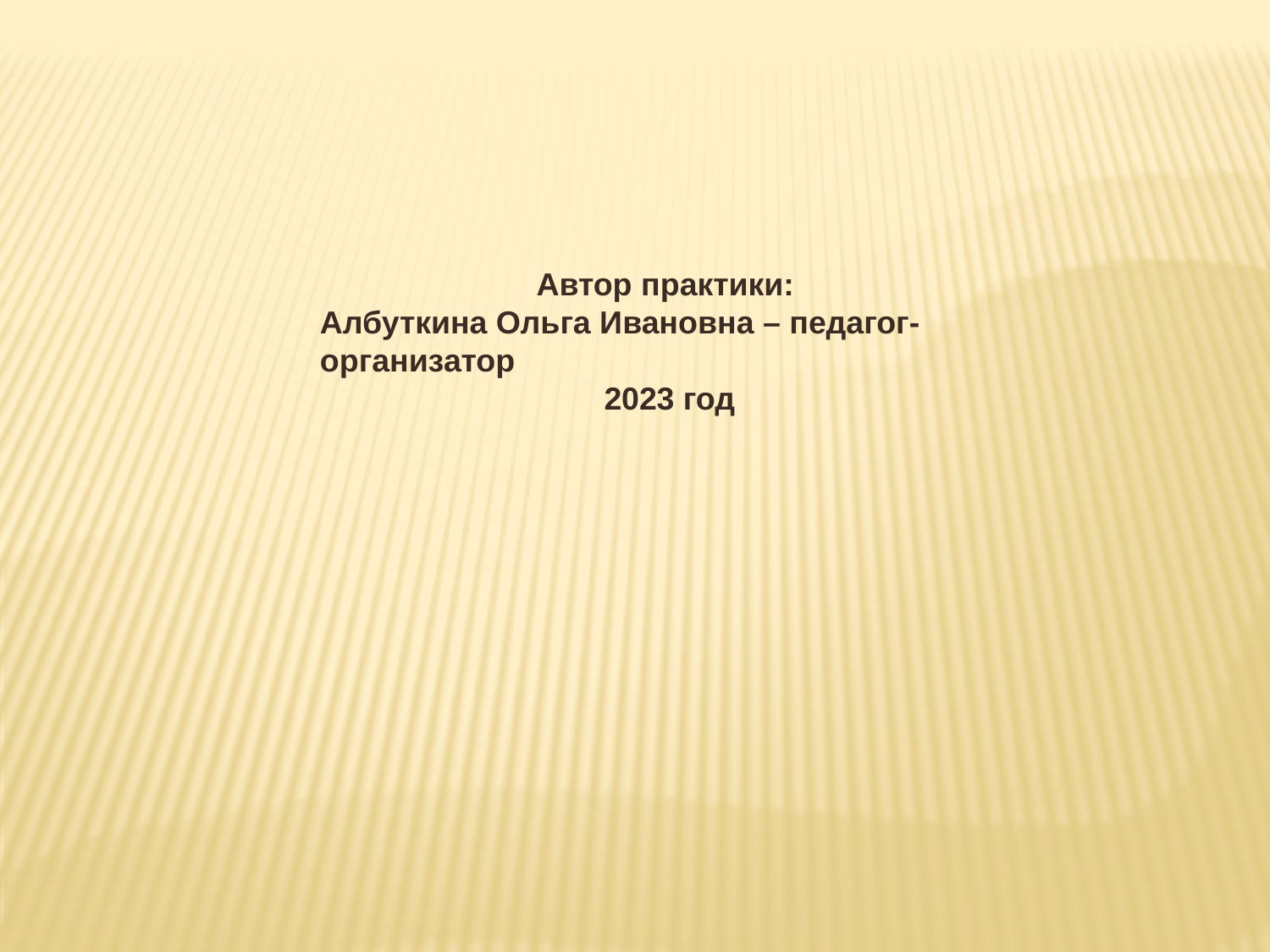

Автор практики:
Албуткина Ольга Ивановна – педагог-организатор
2023 год